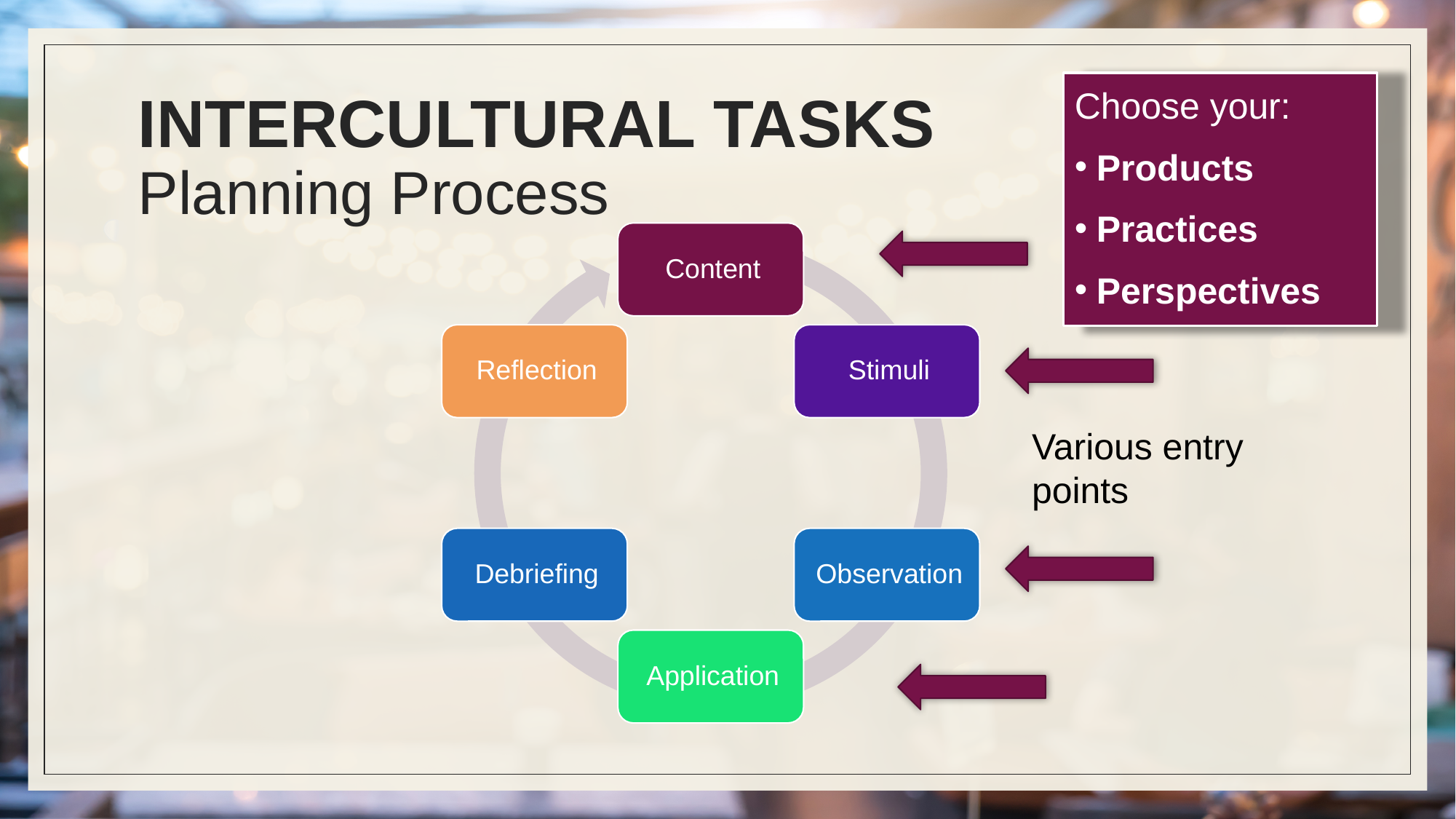

Choose your:
Products
Practices
Perspectives
# INTERCULTURAL TASKS Planning Process
Content
Stimuli
Observation
Application
Debriefing
Reflection

Various entry points